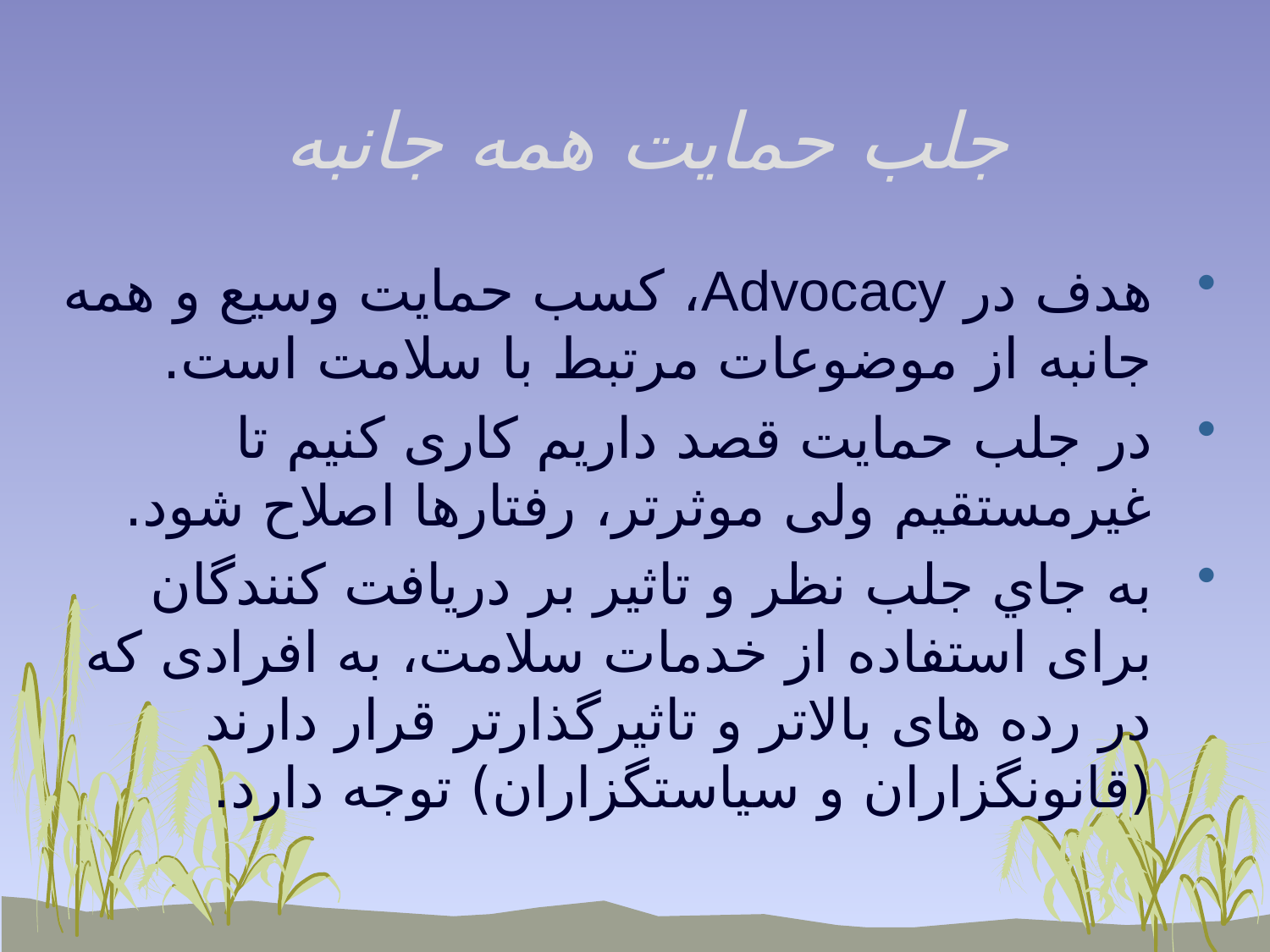

# جلب حمایت همه جانبه
هدف در Advocacy، کسب حمايت وسيع و همه جانبه از موضوعات مرتبط با سلامت است.
در جلب حمایت قصد داریم کاری کنیم تا غيرمستقيم ولی موثرتر، رفتارها اصلاح شود.
به جاي جلب نظر و تاثير بر دريافت کنندگان برای استفاده از خدمات سلامت، به افرادی که در رده های بالاتر و تاثيرگذارتر قرار دارند (قانونگزاران و سياستگزاران) توجه دارد.